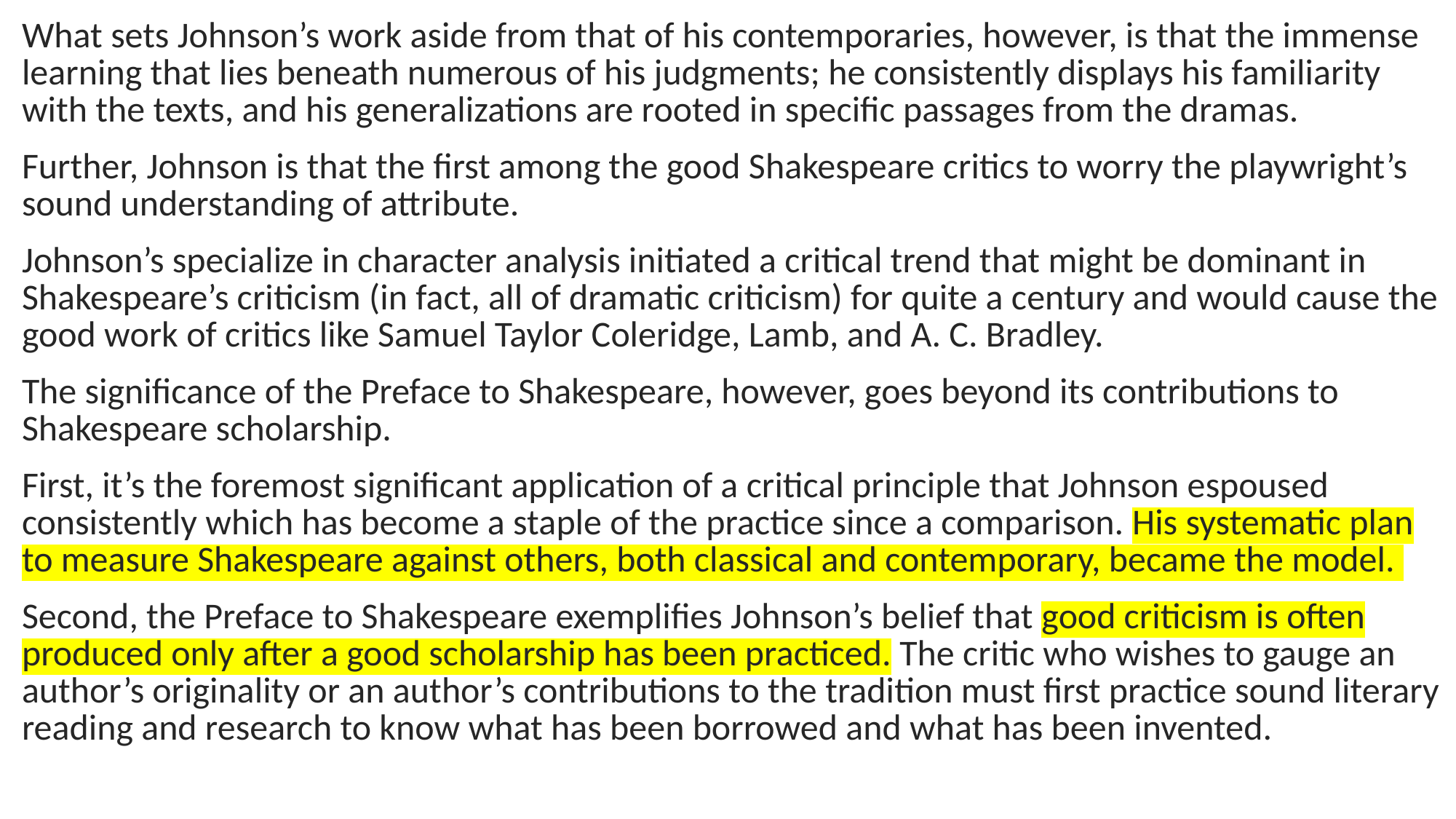

What sets Johnson’s work aside from that of his contemporaries, however, is that the immense learning that lies beneath numerous of his judgments; he consistently displays his familiarity with the texts, and his generalizations are rooted in specific passages from the dramas.
Further, Johnson is that the first among the good Shakespeare critics to worry the playwright’s sound understanding of attribute.
Johnson’s specialize in character analysis initiated a critical trend that might be dominant in Shakespeare’s criticism (in fact, all of dramatic criticism) for quite a century and would cause the good work of critics like Samuel Taylor Coleridge, Lamb, and A. C. Bradley.
The significance of the Preface to Shakespeare, however, goes beyond its contributions to Shakespeare scholarship.
First, it’s the foremost significant application of a critical principle that Johnson espoused consistently which has become a staple of the practice since a comparison. His systematic plan to measure Shakespeare against others, both classical and contemporary, became the model.
Second, the Preface to Shakespeare exemplifies Johnson’s belief that good criticism is often produced only after a good scholarship has been practiced. The critic who wishes to gauge an author’s originality or an author’s contributions to the tradition must first practice sound literary reading and research to know what has been borrowed and what has been invented.